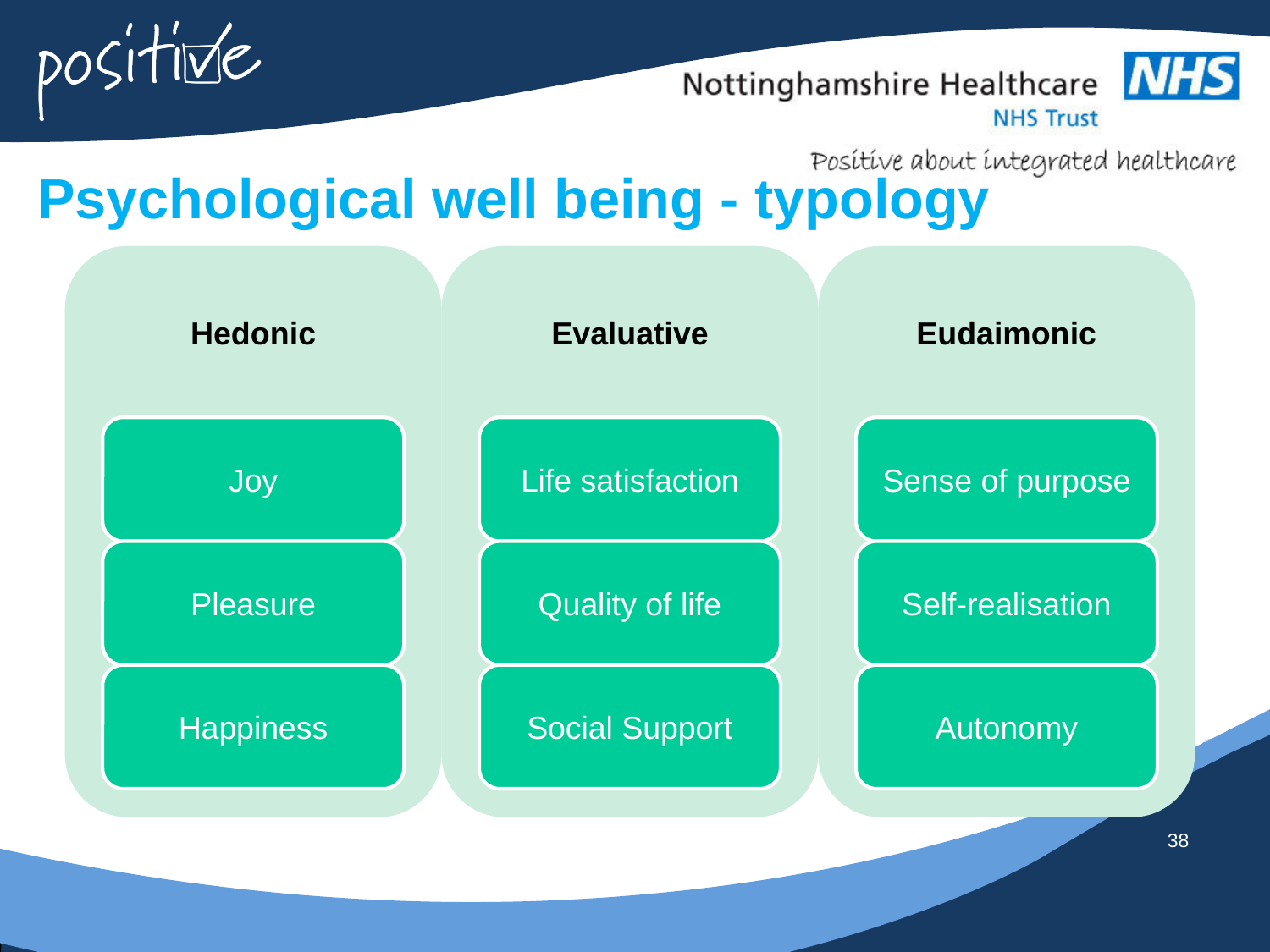

# Psychological well being - typology
Hedonic
Joy
Happiness
Evaluative
Life satisfaction
Quality of life
Eudaimonic
Sense of purpose
Autonomy
Pleasure
Self-realisation
Social Support
38